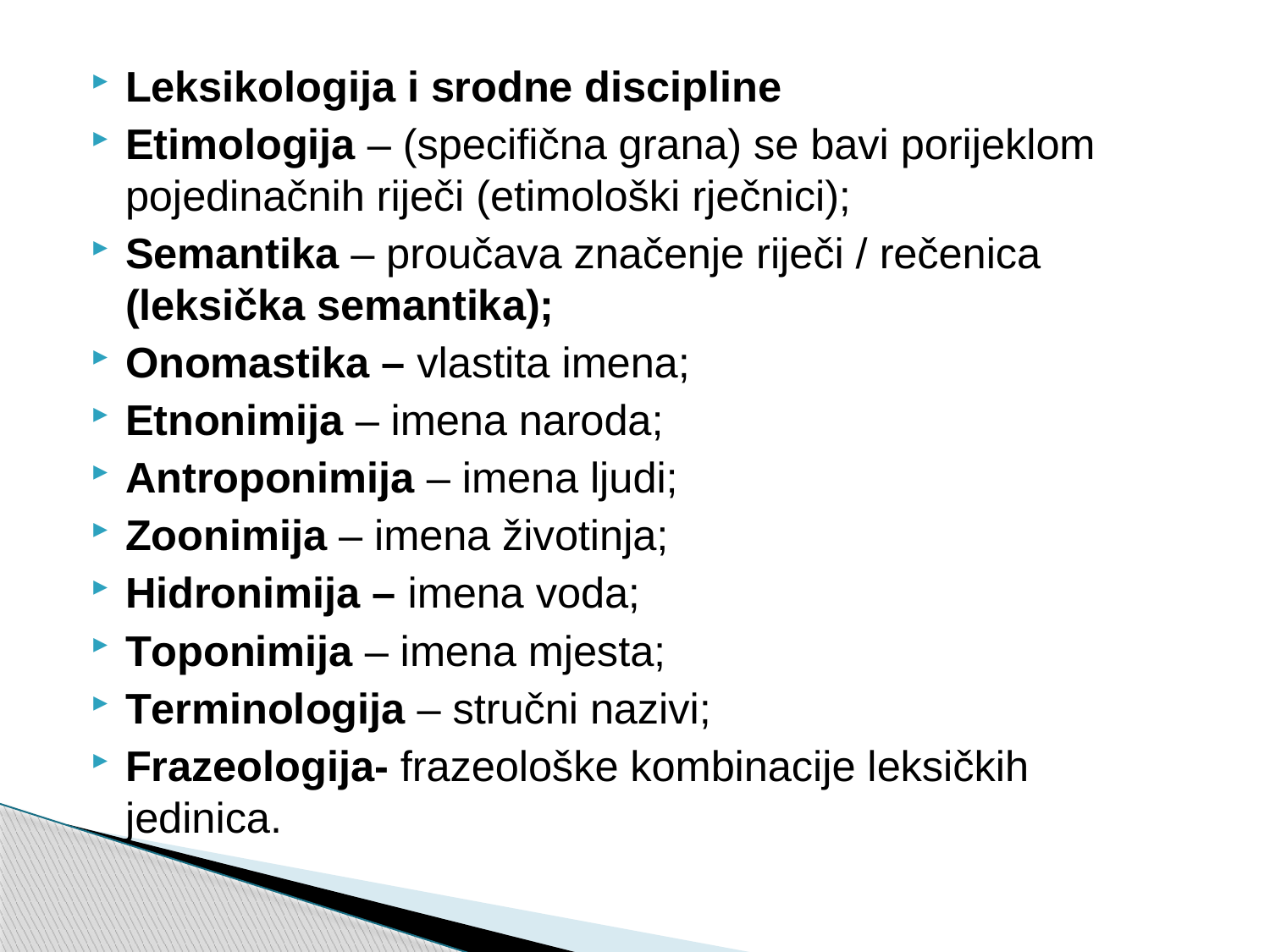

Leksikologija i srodne discipline
Etimologija – (specifična grana) se bavi porijeklom pojedinačnih riječi (etimološki rječnici);
Semantika – proučava značenje riječi / rečenica (leksička semantika);
Onomastika – vlastita imena;
Etnonimija – imena naroda;
Antroponimija – imena ljudi;
Zoonimija – imena životinja;
Hidronimija – imena voda;
Toponimija – imena mjesta;
Terminologija – stručni nazivi;
Frazeologija- frazeološke kombinacije leksičkih jedinica.